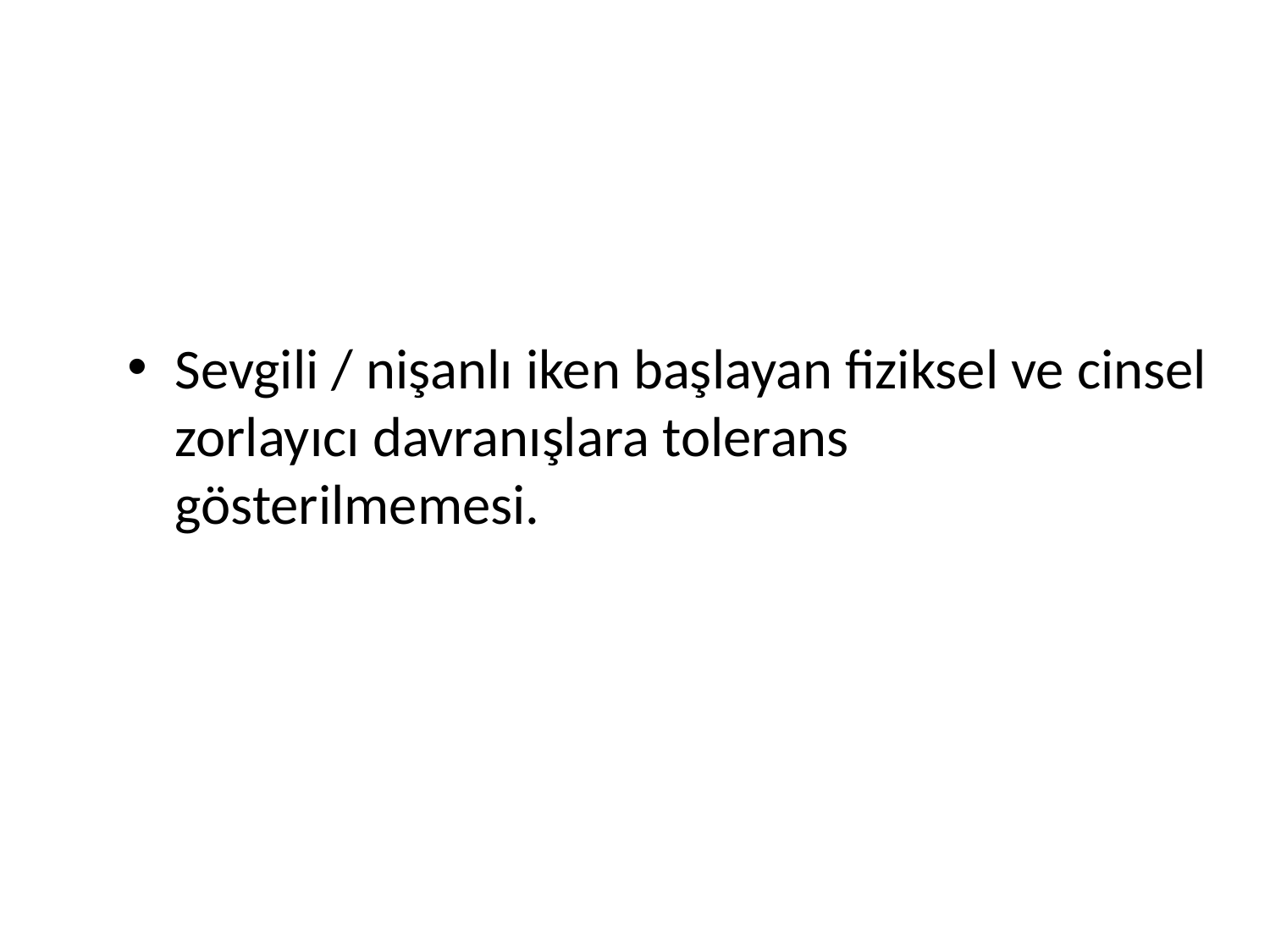

Sevgili / nişanlı iken başlayan fiziksel ve cinsel zorlayıcı davranışlara tolerans gösterilmemesi.